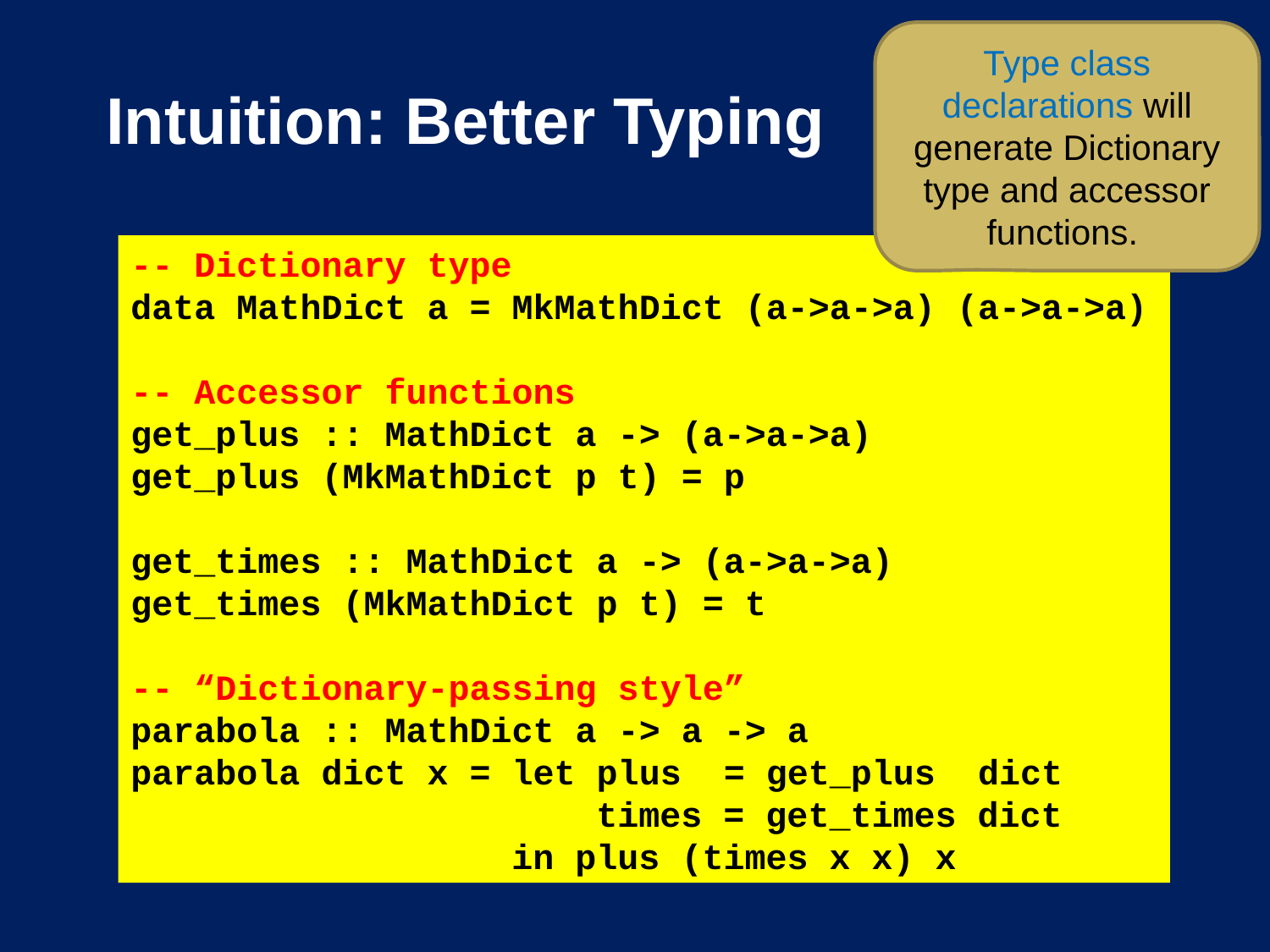

Type class declarations will generate Dictionary type and accessor functions.
# Intuition: Better Typing
-- Dictionary type
data MathDict a = MkMathDict (a->a->a) (a->a->a)

-- Accessor functions
get_plus :: MathDict a -> (a->a->a)
get_plus (MkMathDict p t) = p

get_times :: MathDict a -> (a->a->a)
get_times (MkMathDict p t) = t

-- “Dictionary-passing style”
parabola :: MathDict a -> a -> a
parabola dict x = let plus  = get_plus  dict
                      times = get_times dict
                  in plus (times x x) x